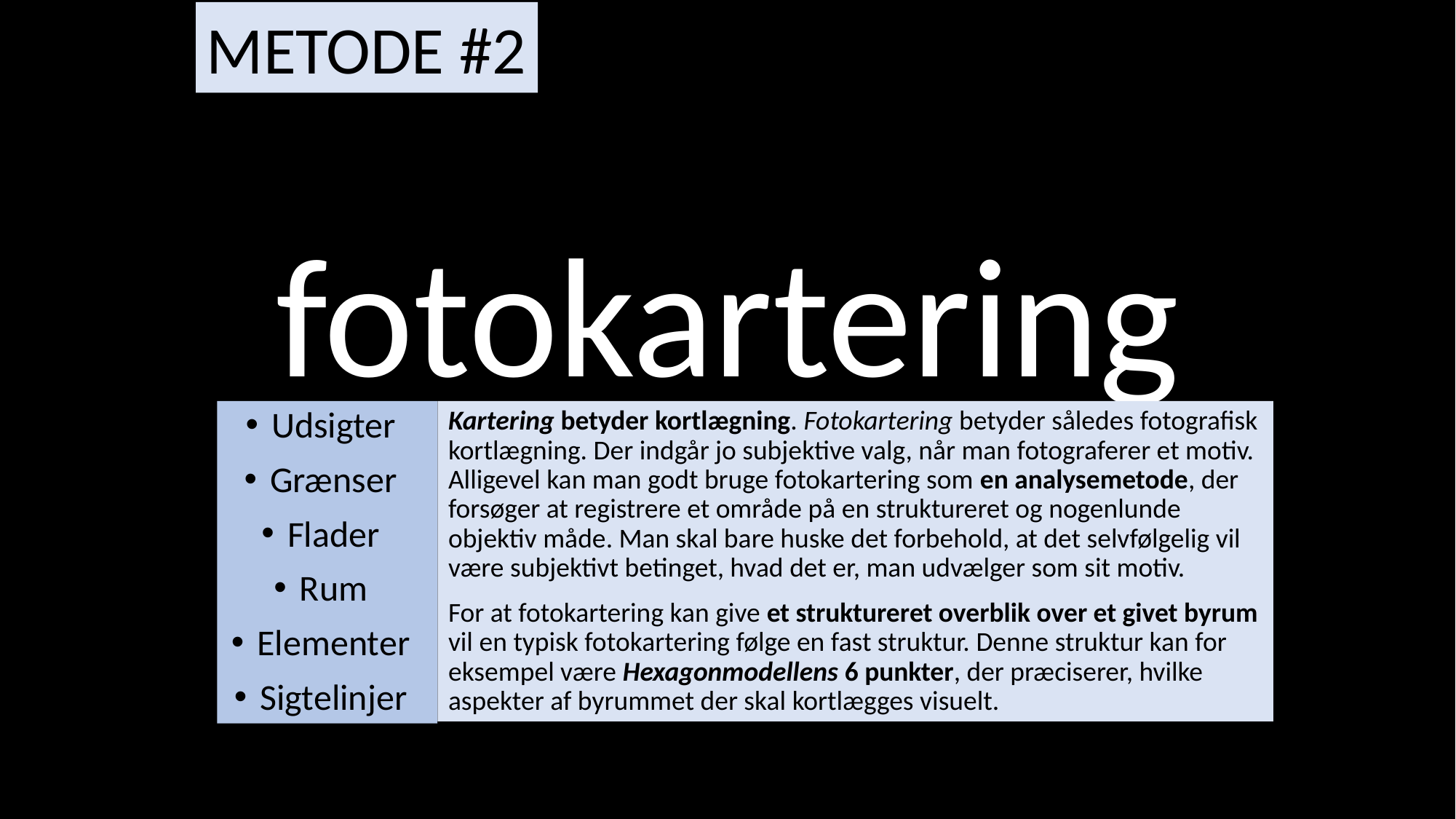

METODE #2
# fotokartering
Udsigter
Grænser
Flader
Rum
Elementer
Sigtelinjer
Kartering betyder kortlægning. Fotokartering betyder således fotografisk kortlægning. Der indgår jo subjektive valg, når man fotograferer et motiv. Alligevel kan man godt bruge fotokartering som en analysemetode, der forsøger at registrere et område på en struktureret og nogenlunde objektiv måde. Man skal bare huske det forbehold, at det selvfølgelig vil være subjektivt betinget, hvad det er, man udvælger som sit motiv.
For at fotokartering kan give et struktureret overblik over et givet byrum vil en typisk fotokartering følge en fast struktur. Denne struktur kan for eksempel være Hexagonmodellens 6 punkter, der præciserer, hvilke aspekter af byrummet der skal kortlægges visuelt.